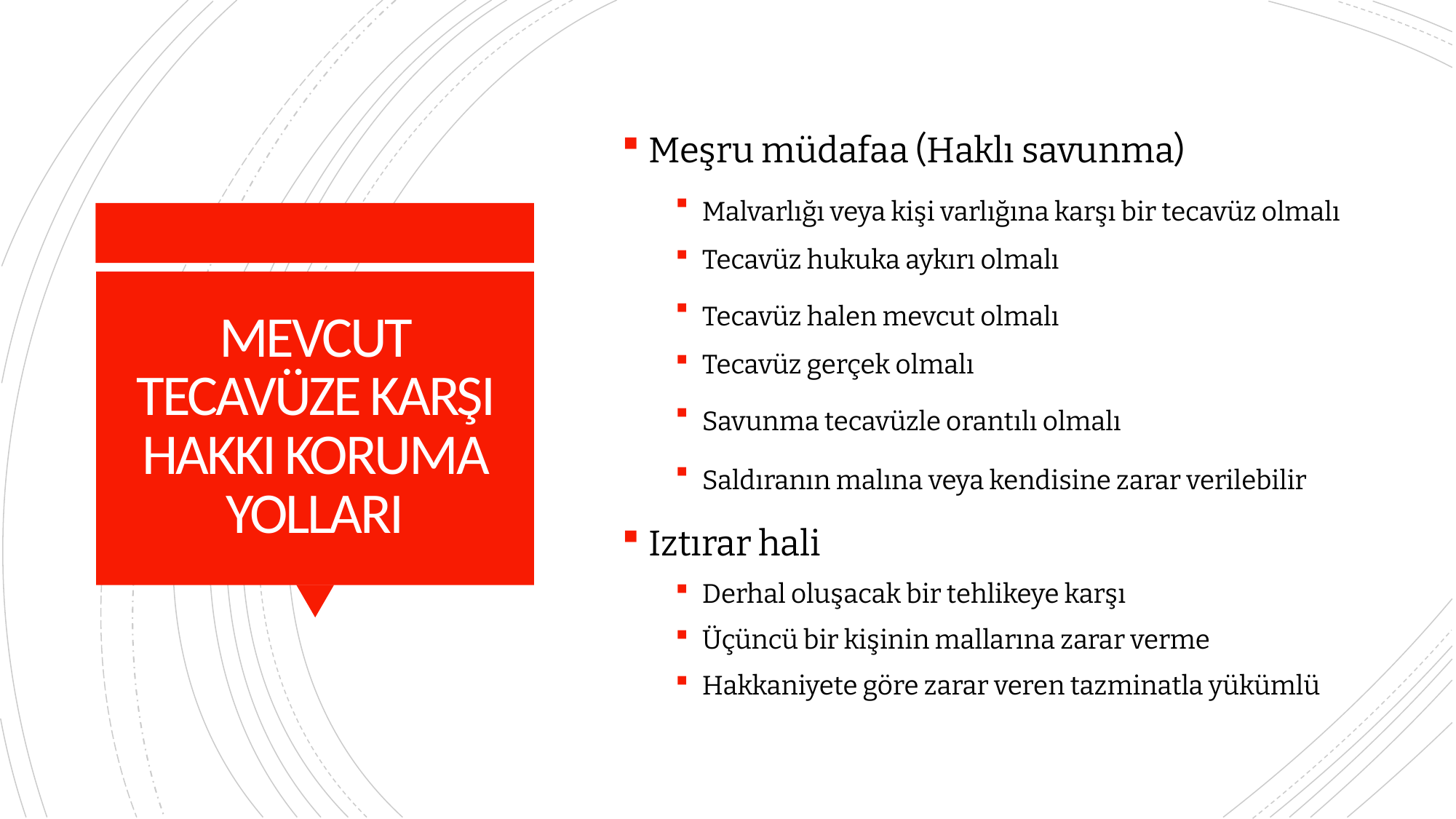

Meşru müdafaa (Haklı savunma)
Malvarlığı veya kişi varlığına karşı bir tecavüz olmalı
Tecavüz hukuka aykırı olmalı
Tecavüz halen mevcut olmalı
Tecavüz gerçek olmalı
Savunma tecavüzle orantılı olmalı
Saldıranın malına veya kendisine zarar verilebilir
Iztırar hali
Derhal oluşacak bir tehlikeye karşı
Üçüncü bir kişinin mallarına zarar verme
Hakkaniyete göre zarar veren tazminatla yükümlü
# MEVCUT TECAVÜZE KARŞI HAKKI KORUMA YOLLARI